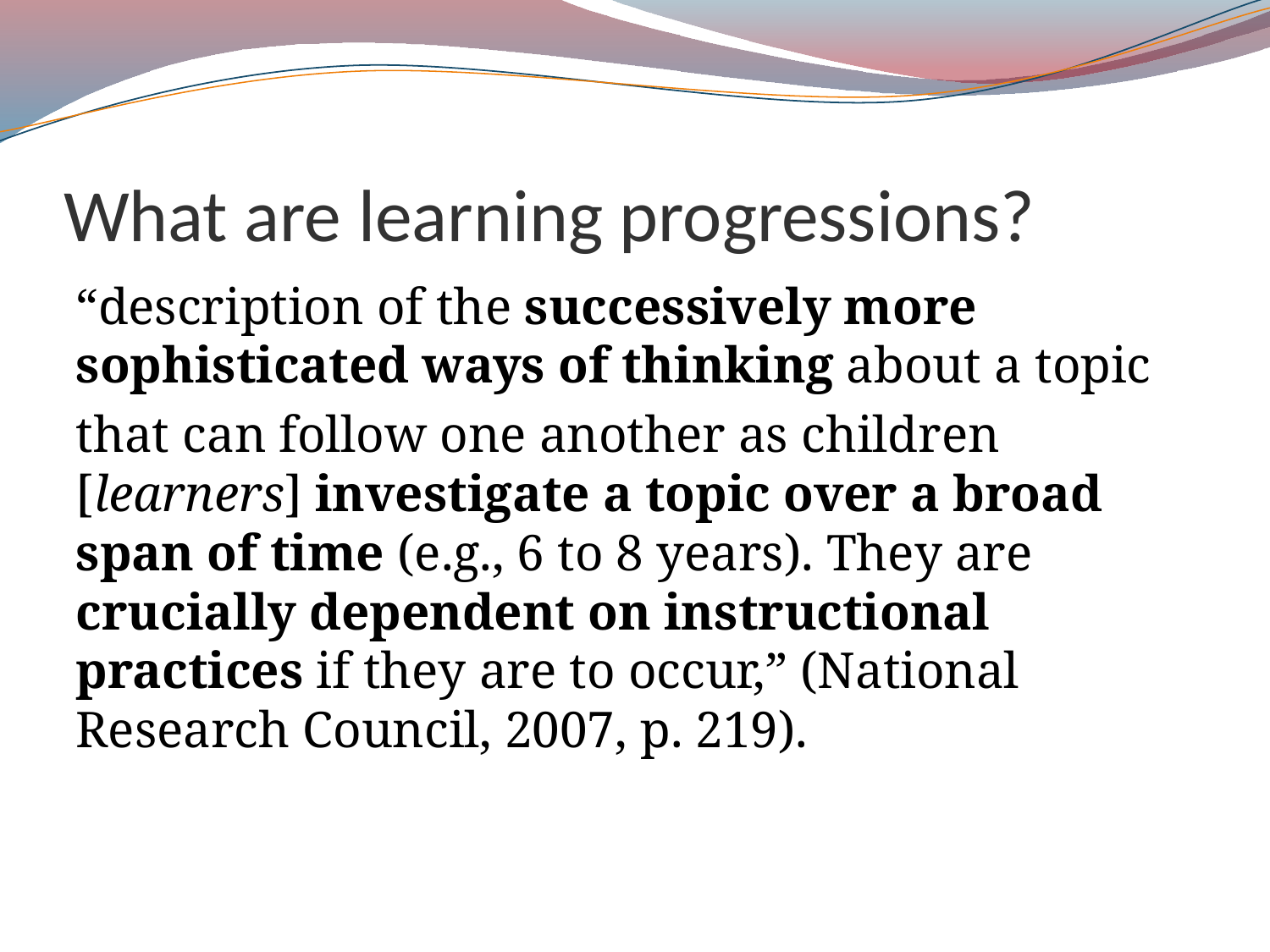

# What are learning progressions?
“description of the successively more sophisticated ways of thinking about a topic
that can follow one another as children [learners] investigate a topic over a broad span of time (e.g., 6 to 8 years). They are crucially dependent on instructional practices if they are to occur,” (National Research Council, 2007, p. 219).